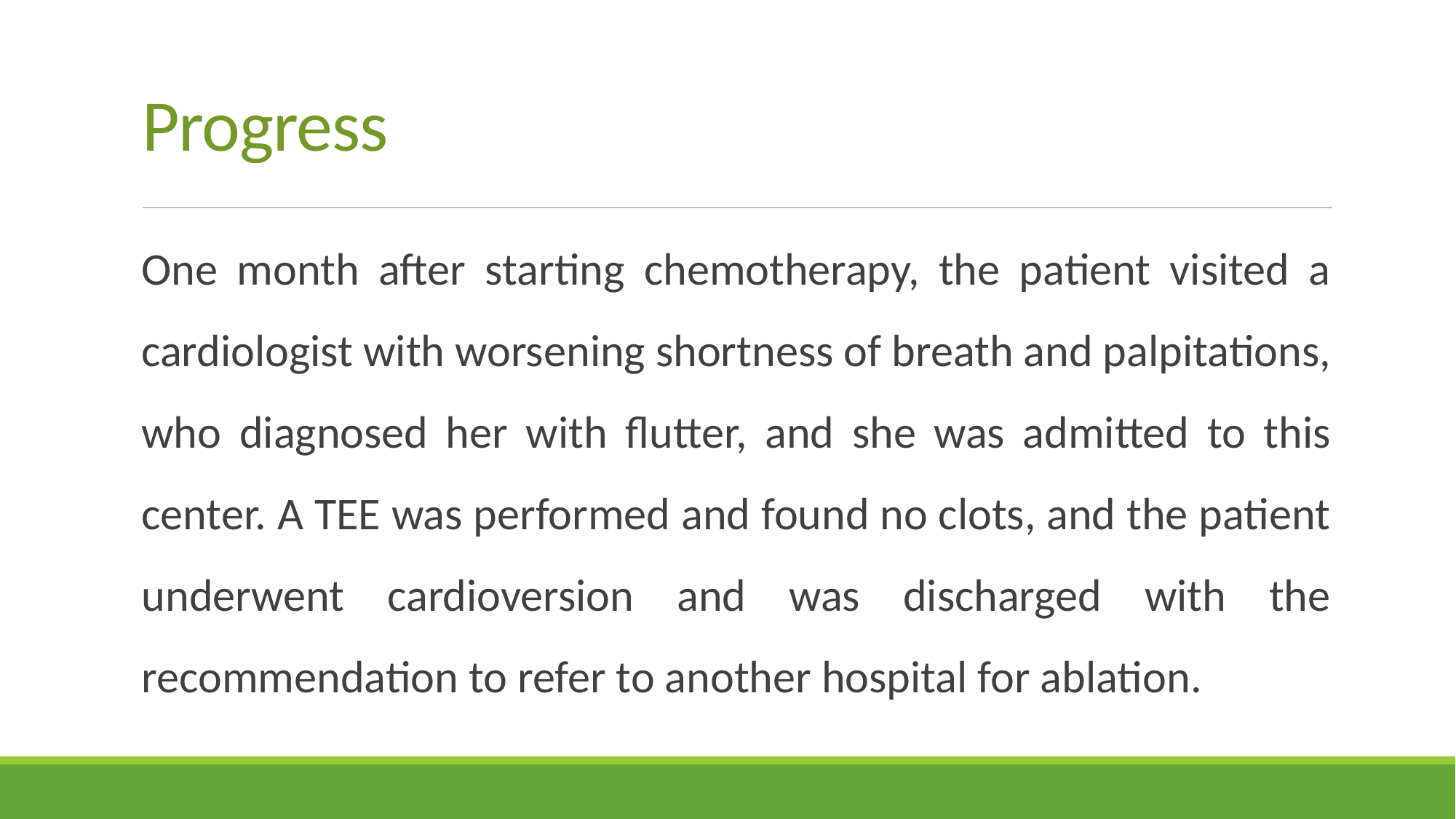

# Progress
One month after starting chemotherapy, the patient visited a cardiologist with worsening shortness of breath and palpitations, who diagnosed her with flutter, and she was admitted to this center. A TEE was performed and found no clots, and the patient underwent cardioversion and was discharged with the recommendation to refer to another hospital for ablation.